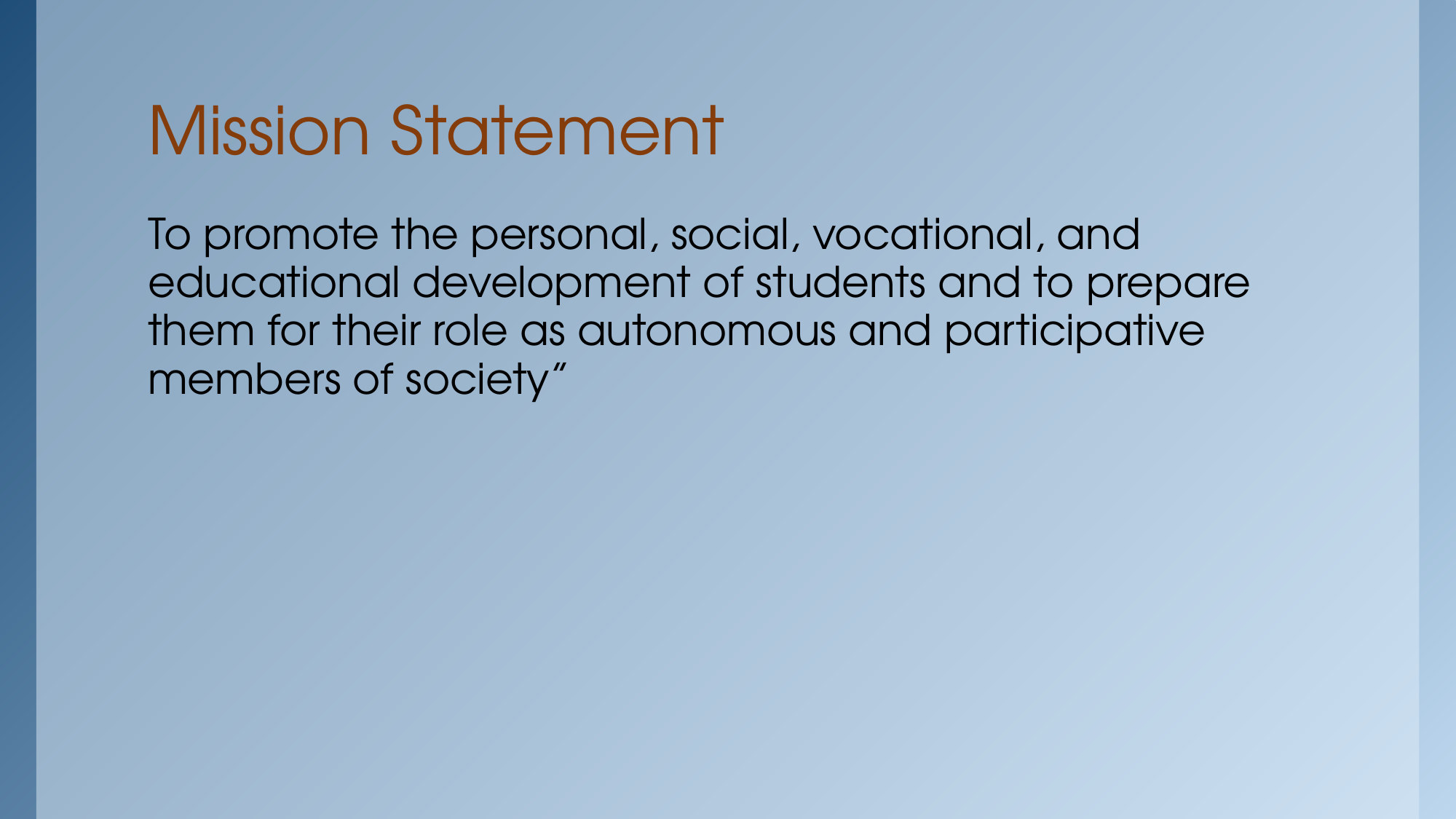

# Mission Statement
To promote the personal, social, vocational, and educational development of students and to prepare them for their role as autonomous and participative members of society”